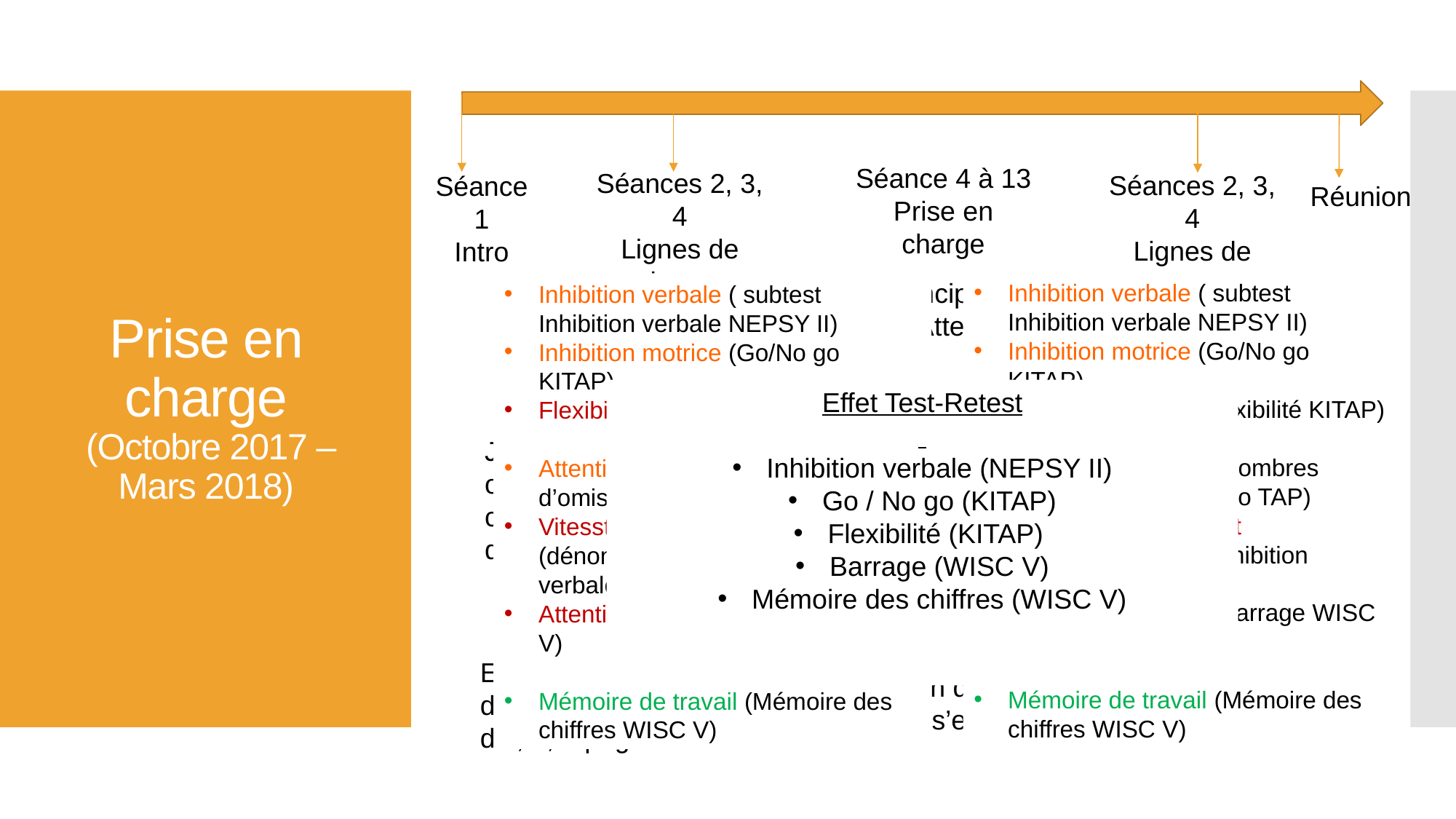

# Prise en charge (Octobre 2017 – Mars 2018)
Séance 4 à 13
Prise en charge
Séances 2, 3, 4
Lignes de base
pré
Séances 2, 3, 4
Lignes de base
post
Séance 1
Intro
Réunion
Objectifs principaux  : Inhibition & Attention soutenue (plaintes)
Exercices systématiques d’inhibition
Jeux d’inhibition liés à la vie quotidienne
Jeux d’attention soutenue liés à la vie quotidienne
Inhibition verbale ( subtest Inhibition verbale NEPSY II)
Inhibition motrice (Go/No go KITAP)
Flexibilité (subtest flexibilité KITAP)

Attention soutenue (nombres d’omissions Go/ No go TAP)
Vitesste de traitement (dénomination de l’inhibition verbale NEPSY II)
Attention sélective (Barrage WISC V)

Mémoire de travail (Mémoire des chiffres WISC V)
Inhibition verbale ( subtest Inhibition verbale NEPSY II)
Inhibition motrice (Go/No go KITAP)
Flexibilité (subtest flexibilité KITAP)

Attention soutenue (nombres d’omissions Go/ No go TAP)
Vitesste de traitement (dénomination de l’inhibition verbale NEPSY II)
Attention sélective (Barrage WISC V)

Mémoire de travail (Mémoire des chiffres WISC V)
Effet Test-Retest

Inhibition verbale (NEPSY II)
Go / No go (KITAP)
Flexibilité (KITAP)
Barrage (WISC V)
Mémoire des chiffres (WISC V)

Jeux de cartes ou autres bien connus de drill de l’inhibition
Exemple : Rester sur un dessin de + en + longtemps sans s’en désintéresser
Exemple : Ne pas poser de questions avant la fin d’1, 2, 3 pages